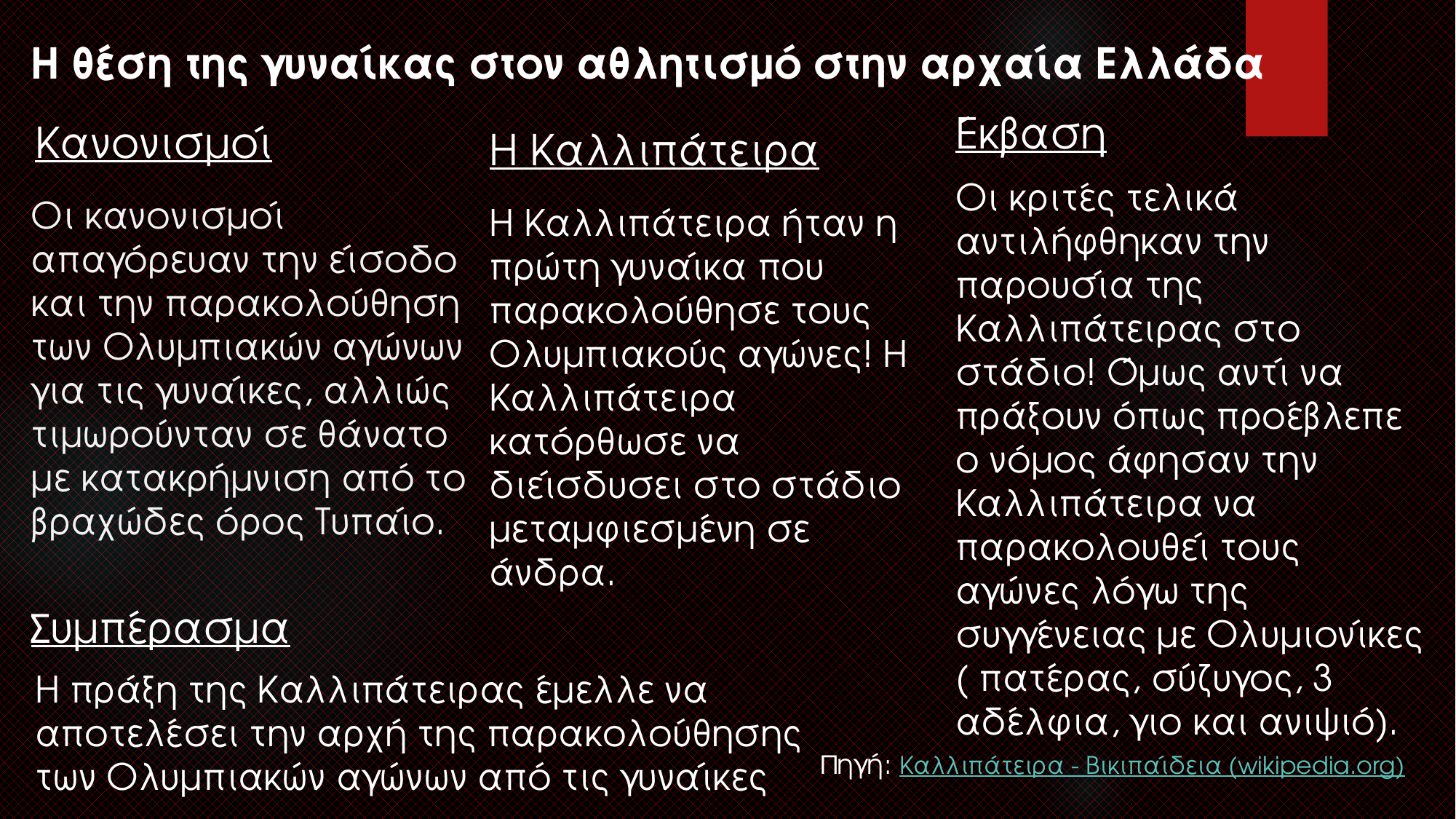

Η θέση της γυναίκας στον αθλητισμό στην αρχαία Ελλάδα
Έκβαση
Κανονισμοί
Η Καλλιπάτειρα
Οι κριτές τελικά αντιλήφθηκαν την παρουσία της Καλλιπάτειρας στο στάδιο! Όμως αντί να πράξουν όπως προέβλεπε ο νόμος άφησαν την Καλλιπάτειρα να παρακολουθεί τους αγώνες λόγω της συγγένειας με Ολυμιονίκες ( πατέρας, σύζυγος, 3 αδέλφια, γιο και ανιψιό).
Οι κανονισμοί απαγόρευαν την είσοδο και την παρακολούθηση των Ολυμπιακών αγώνων για τις γυναίκες, αλλιώς τιμωρούνταν σε θάνατο με κατακρήμνιση από το βραχώδες όρος Τυπαίο.
Η Καλλιπάτειρα ήταν η πρώτη γυναίκα που παρακολούθησε τους Ολυμπιακούς αγώνες! Η Καλλιπάτειρα κατόρθωσε να διείσδυσει στο στάδιο μεταμφιεσμένη σε άνδρα.
Συμπέρασμα
Η πράξη της Καλλιπάτειρας έμελλε να αποτελέσει την αρχή της παρακολούθησης των Ολυμπιακών αγώνων από τις γυναίκες
Πηγή: Καλλιπάτειρα - Βικιπαίδεια (wikipedia.org)